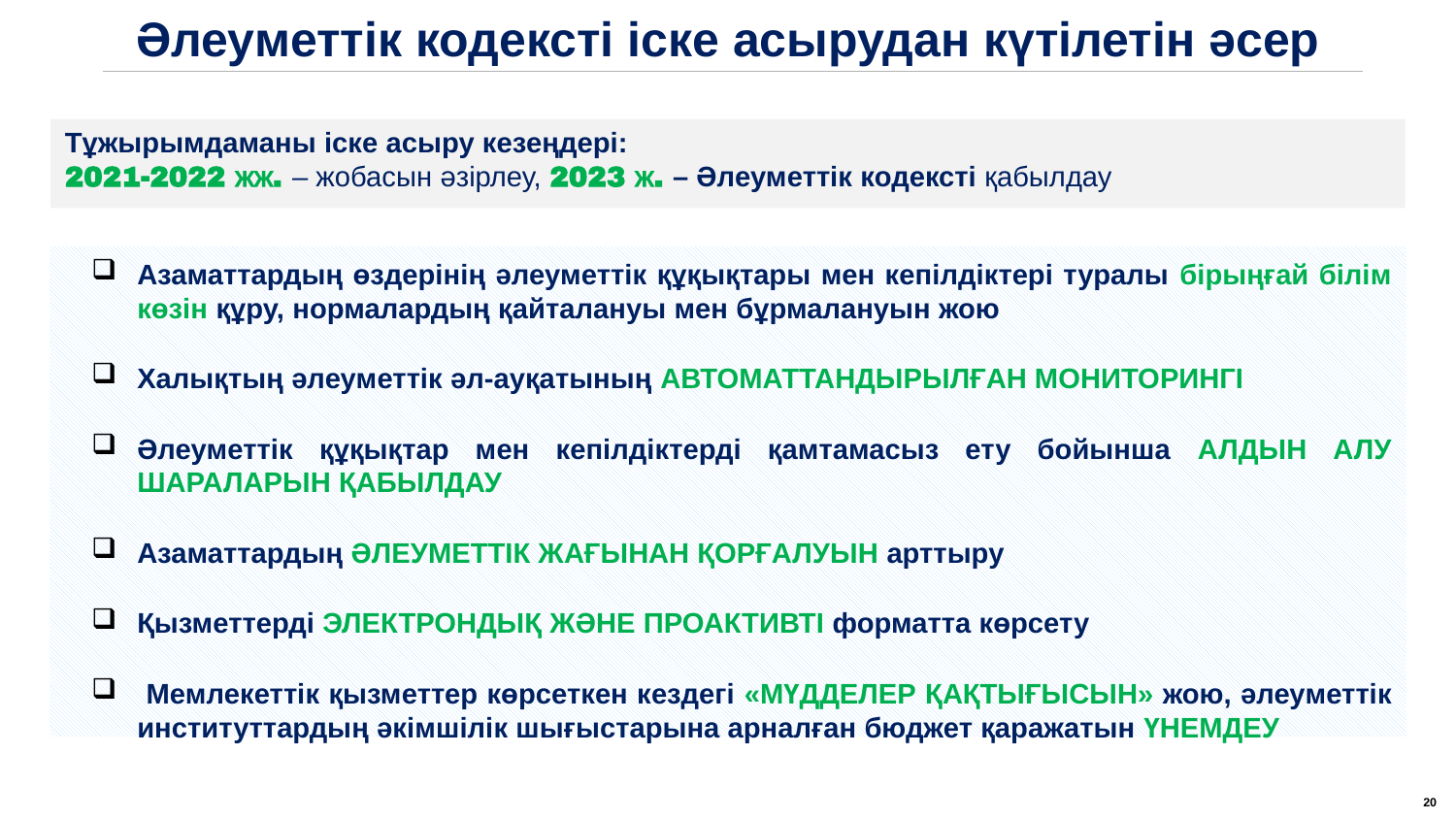

Әлеуметтік кодексті іске асырудан күтілетін әсер
Тұжырымдаманы іске асыру кезеңдері:
2021-2022 жж. – жобасын әзірлеу, 2023 ж. – Әлеуметтік кодексті қабылдау

Азаматтардың өздерінің әлеуметтік құқықтары мен кепілдіктері туралы бірыңғай білім көзін құру, нормалардың қайталануы мен бұрмалануын жою
Халықтың әлеуметтік әл-ауқатының Автоматтандырылған мониторингі
Әлеуметтік құқықтар мен кепілдіктерді қамтамасыз ету бойынша АЛДЫН АЛУ ШАРАЛАРЫН ҚАБЫЛДАУ
Азаматтардың ӘЛЕУМЕТТІК ЖАҒЫНАН ҚОРҒАЛУЫН арттыру
Қызметтерді ЭЛЕКТРОНДЫҚ ЖӘНЕ ПРОАКТИВТІ форматта көрсету
 Мемлекеттік қызметтер көрсеткен кездегі «Мүдделер қақтығысын» жою, әлеуметтік институттардың әкімшілік шығыстарына арналған бюджет қаражатын үнемдеу